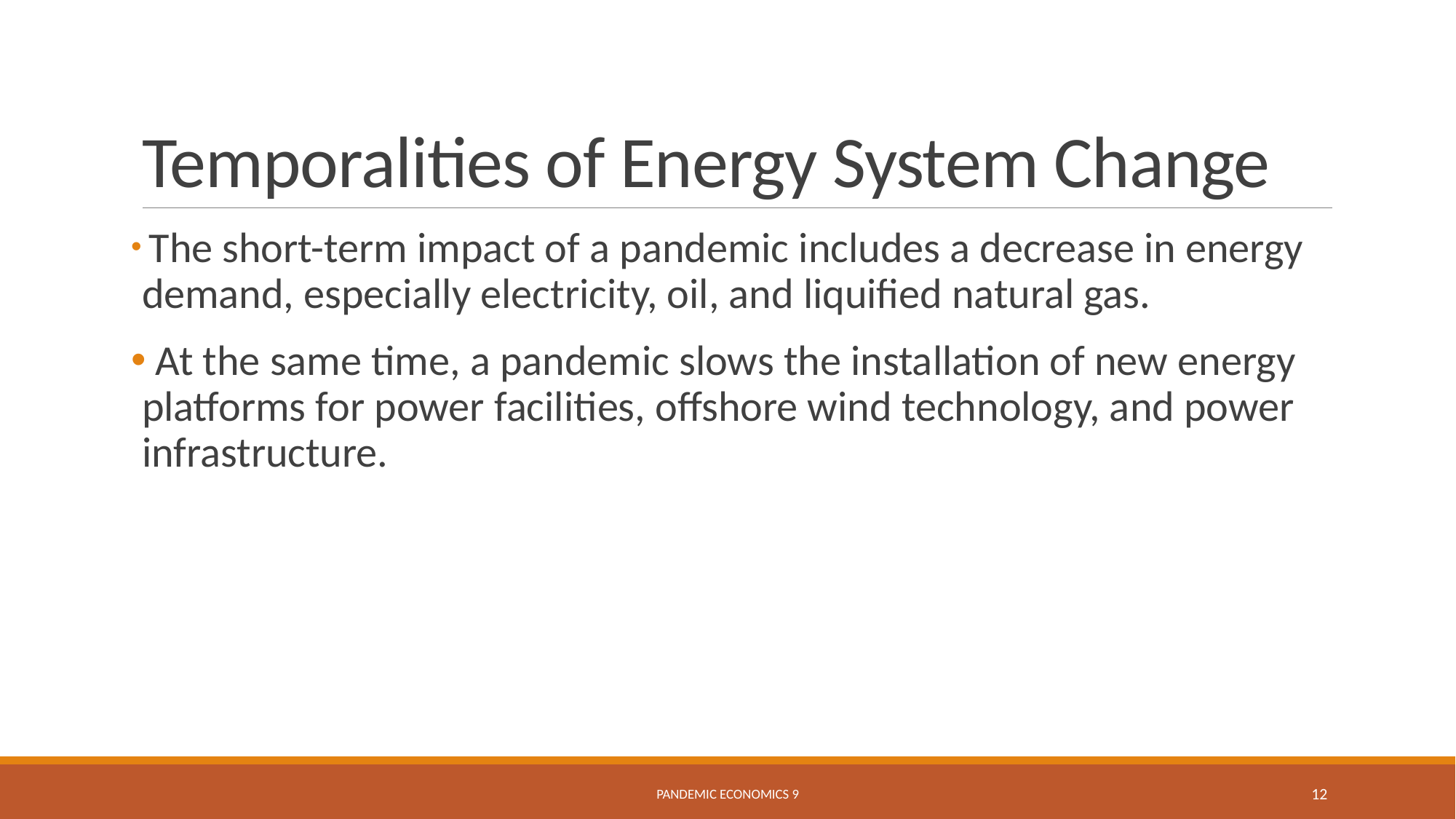

# Temporalities of Energy System Change
 The short-term impact of a pandemic includes a decrease in energy demand, especially electricity, oil, and liquified natural gas.
 At the same time, a pandemic slows the installation of new energy platforms for power facilities, offshore wind technology, and power infrastructure.
Pandemic Economics 9
12